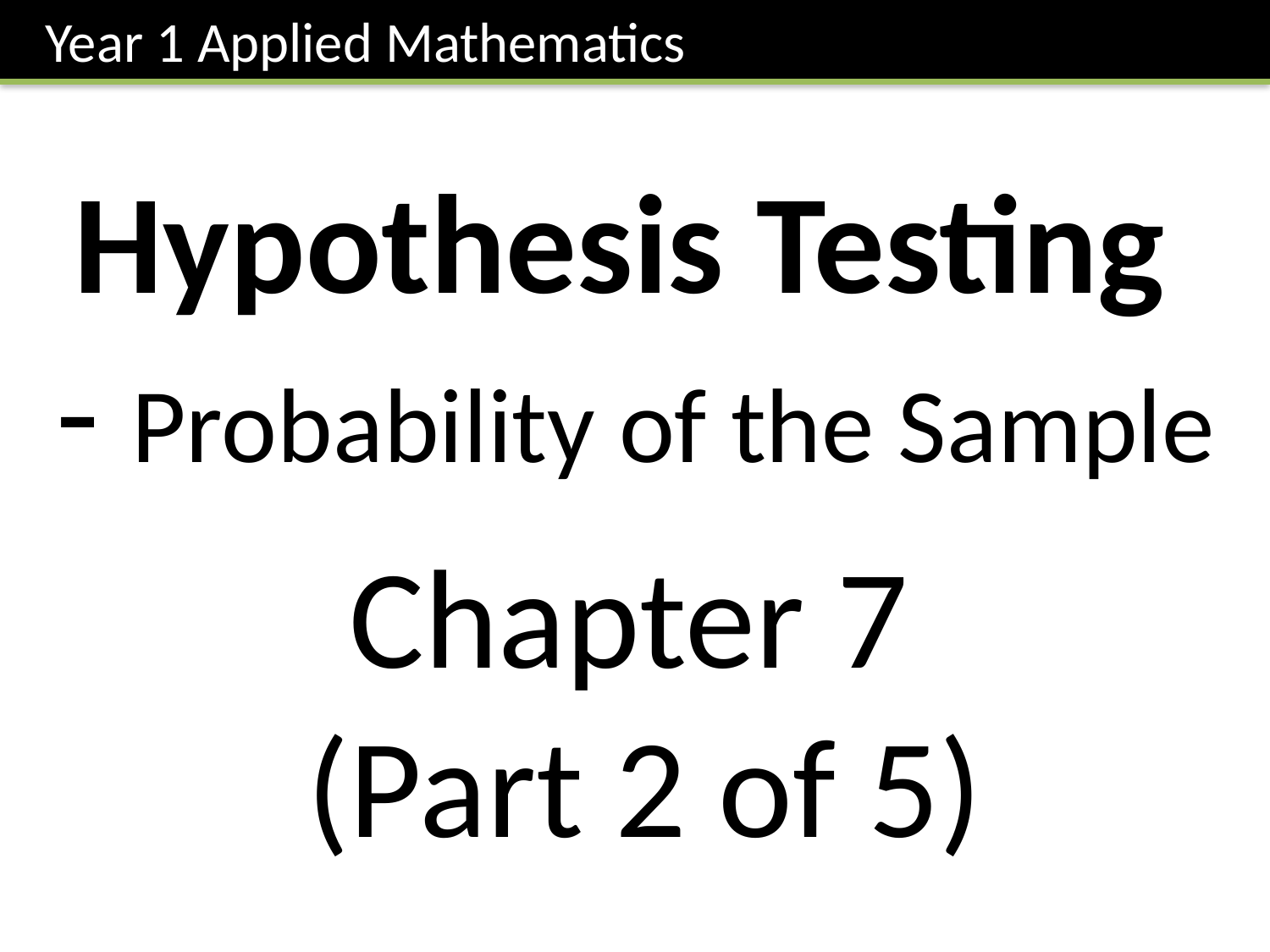

Year 1 Applied Mathematics
Hypothesis Testing
- Probability of the Sample

Chapter 7
(Part 2 of 5)